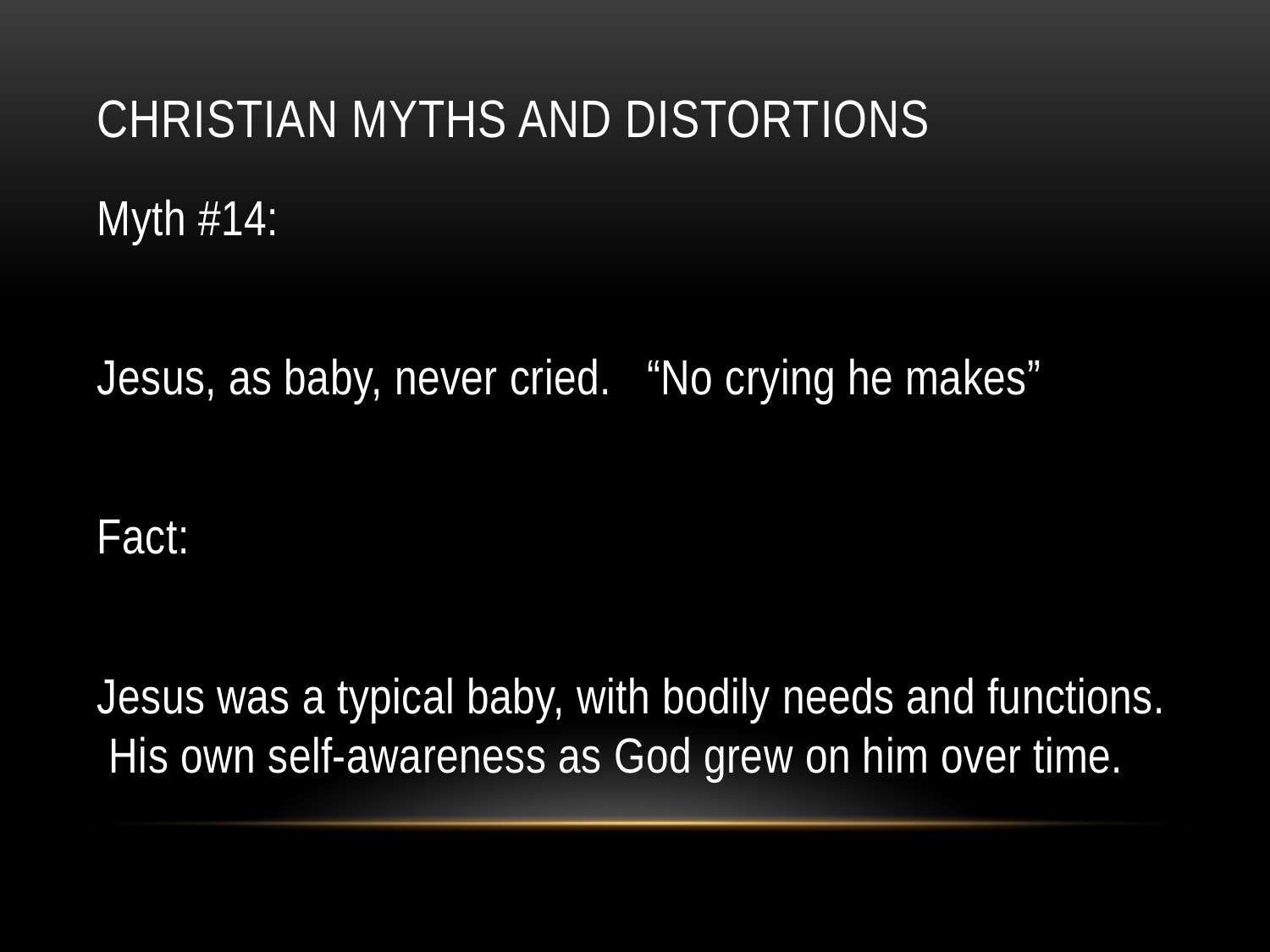

# Christian myths and distortions
Myth #14:

Jesus, as baby, never cried.   “No crying he makes”

Fact:

Jesus was a typical baby, with bodily needs and functions.  His own self-awareness as God grew on him over time.